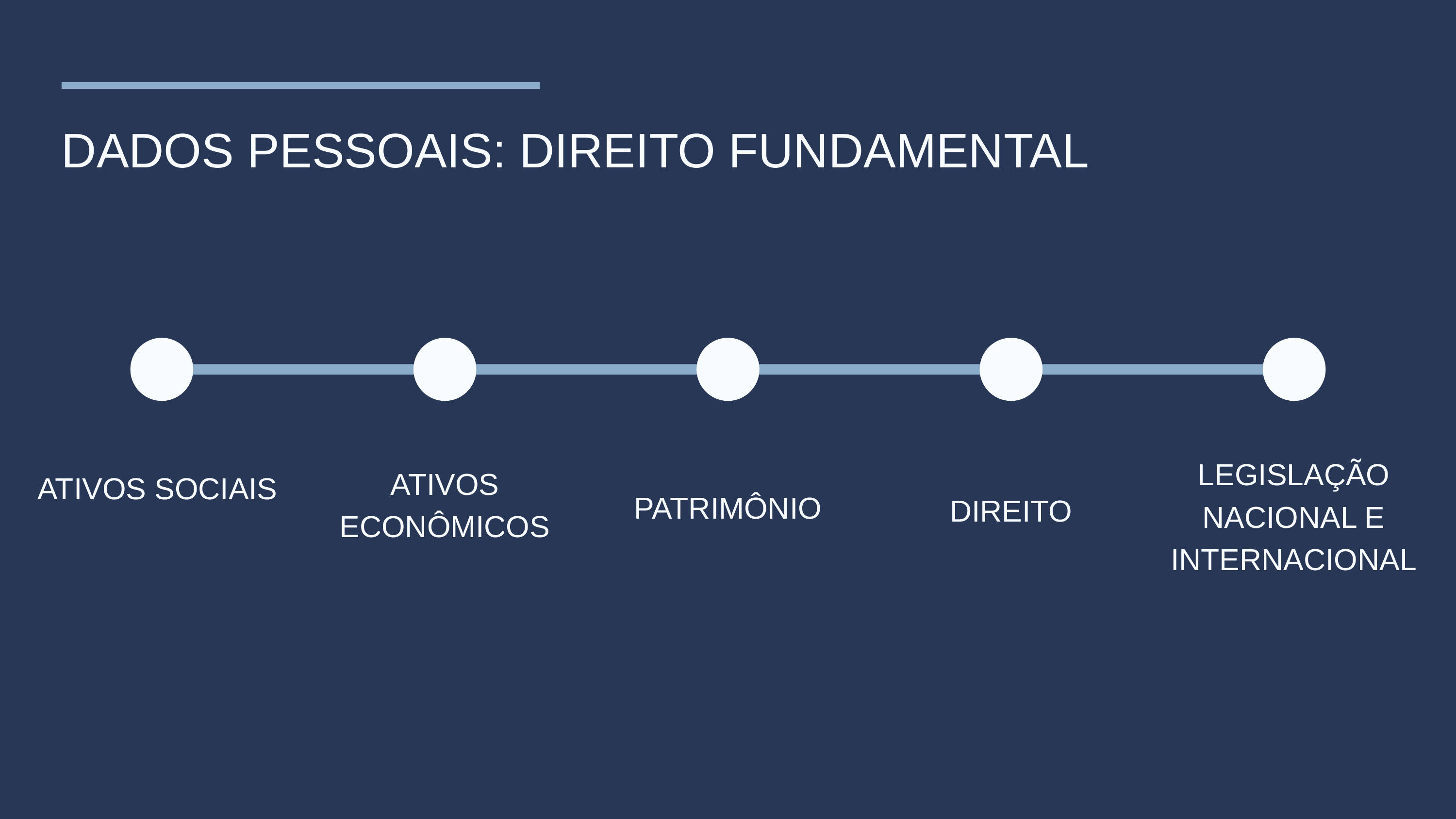

DADOS PESSOAIS: DIREITO FUNDAMENTAL

LEGISLAÇÃO NACIONAL E INTERNACIONAL

ATIVOS ECONÔMICOS

ATIVOS SOCIAIS

PATRIMÔNIO

DIREITO